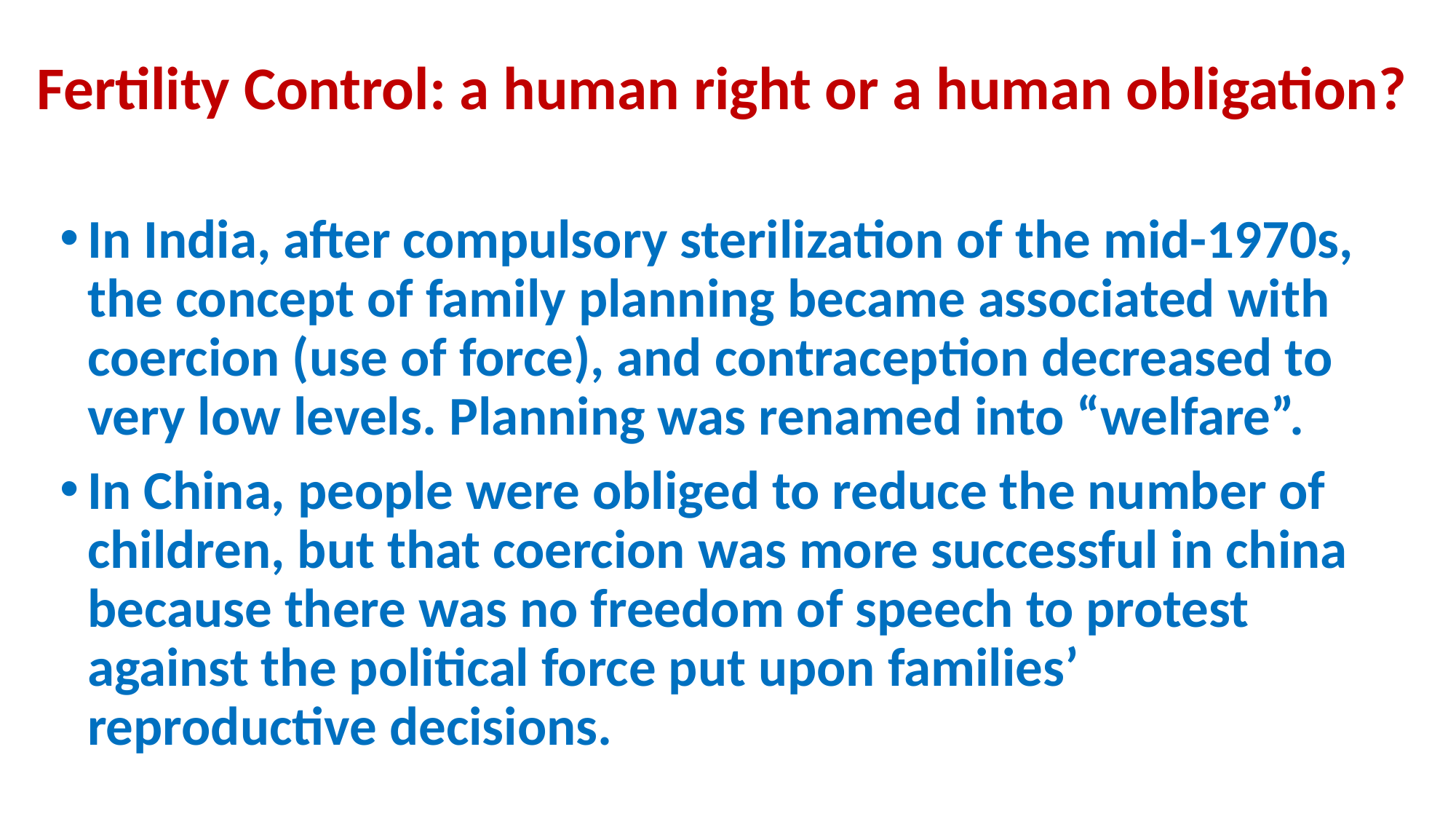

# Fertility Control: a human right or a human obligation?

In India, after compulsory sterilization of the mid-1970s, the concept of family planning became associated with coercion (use of force), and contraception decreased to very low levels. Planning was renamed into “welfare”.
In China, people were obliged to reduce the number of children, but that coercion was more successful in china because there was no freedom of speech to protest against the political force put upon families’ reproductive decisions.